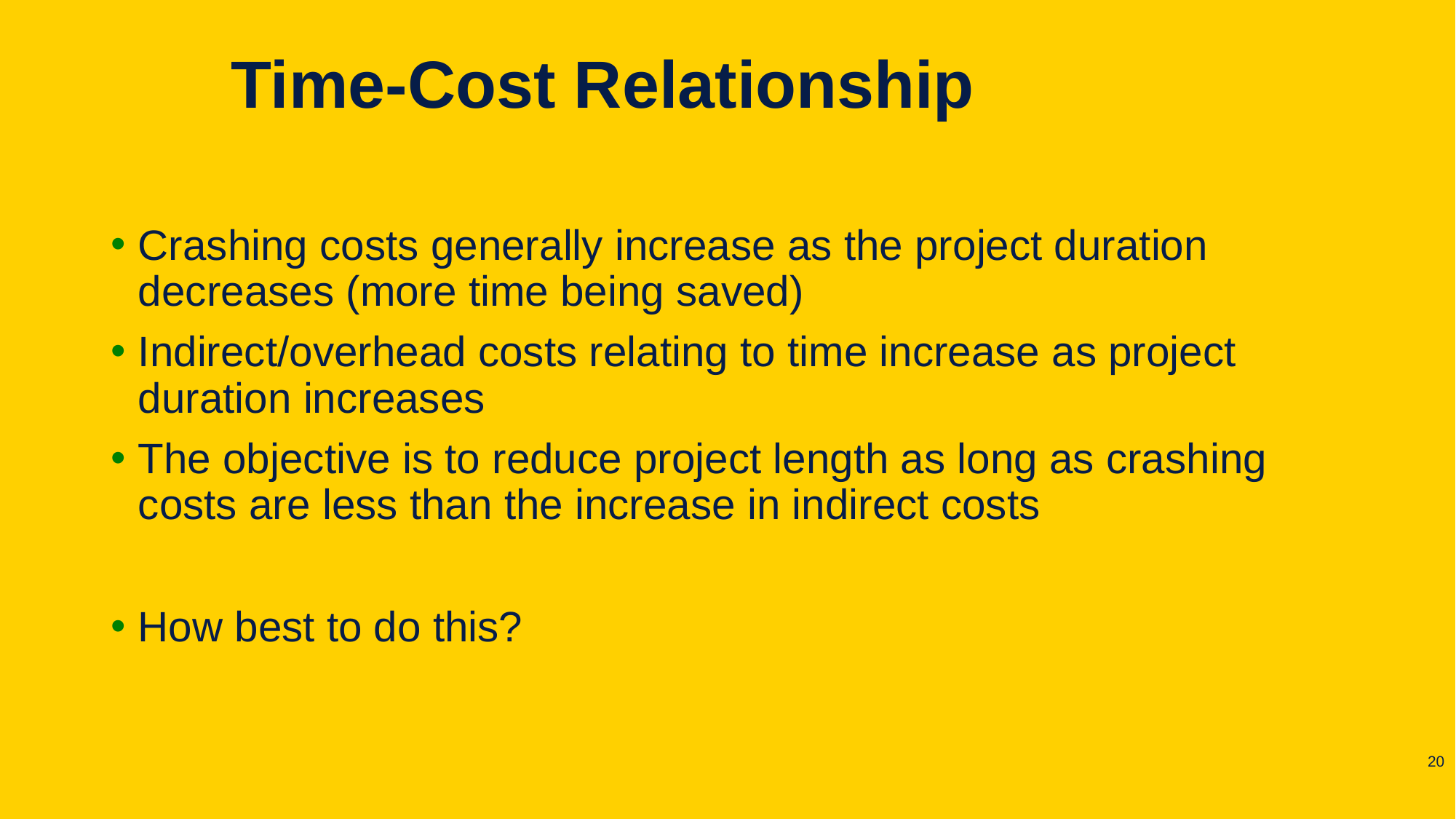

# Time-Cost Relationship
Crashing costs generally increase as the project duration decreases (more time being saved)
Indirect/overhead costs relating to time increase as project duration increases
The objective is to reduce project length as long as crashing costs are less than the increase in indirect costs

How best to do this?

20